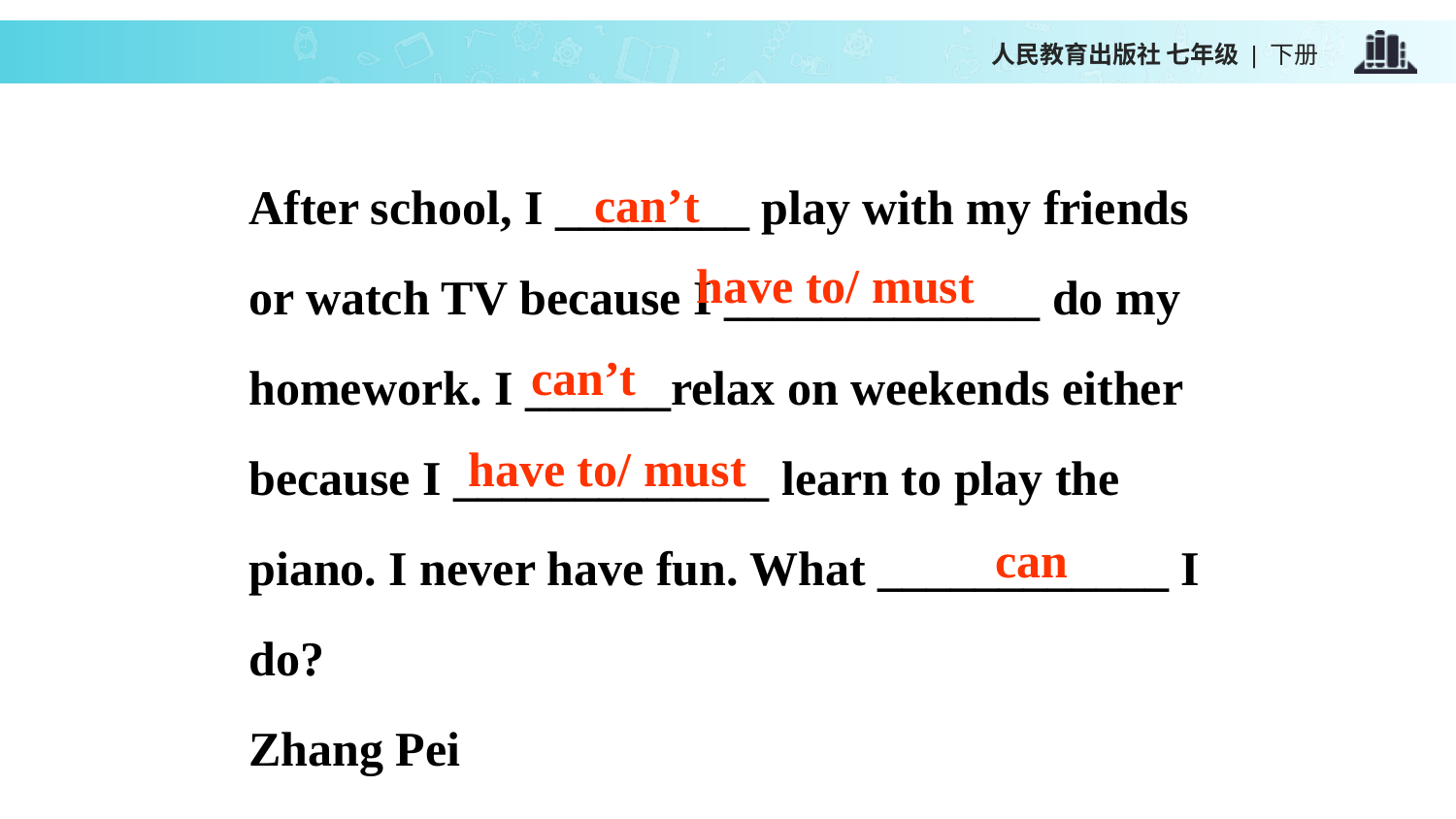

After school, I ________ play with my friends or watch TV because I _____________ do my homework. I ______relax on weekends either because I _____________ learn to play the piano. I never have fun. What ____________ I do?
Zhang Pei
can’t
have to/ must
can’t
have to/ must
can